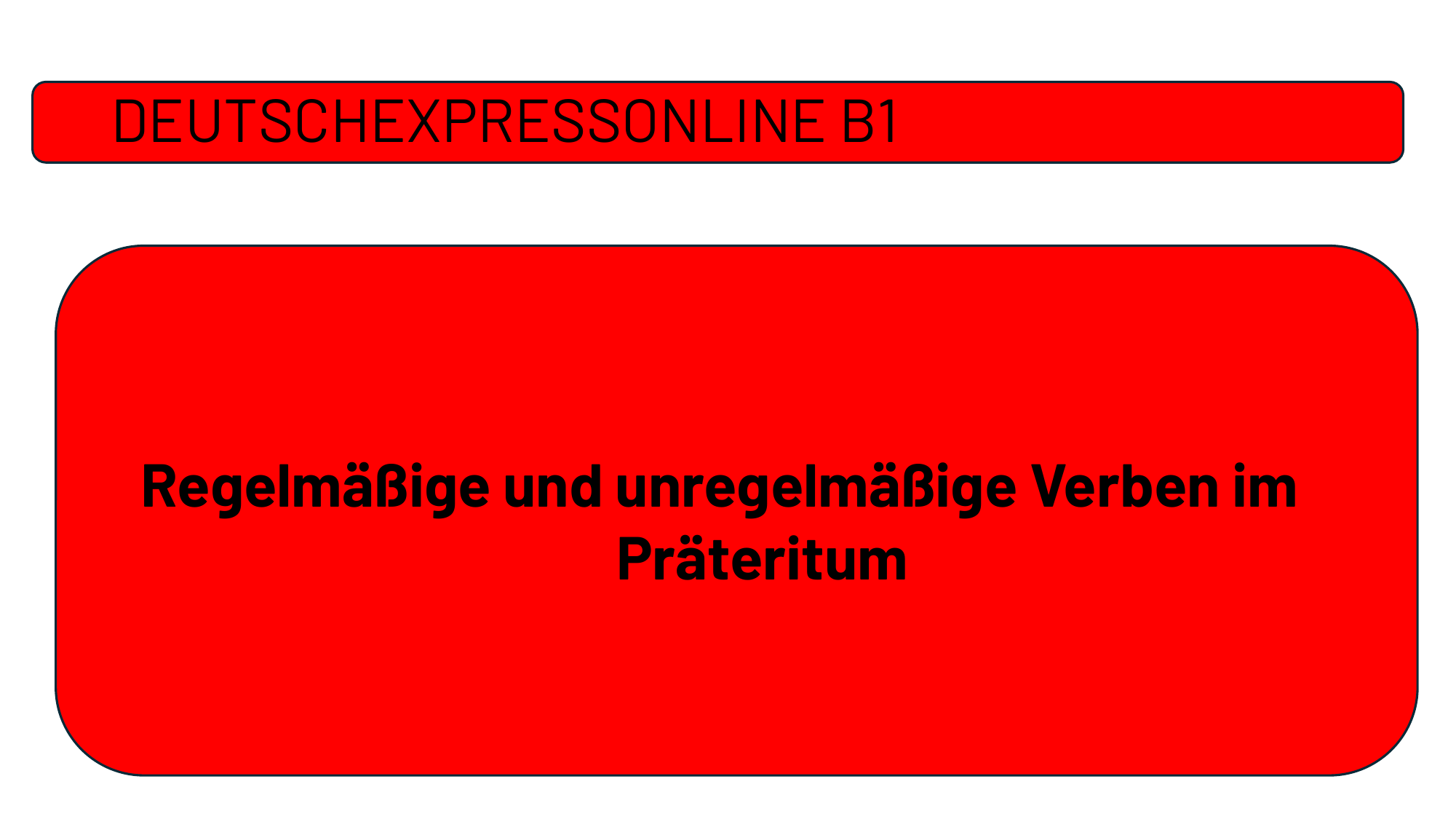

# DEUTSCHEXPRESSONLINE B1

Regelmäßige und unregelmäßige Verben im        Präteritum